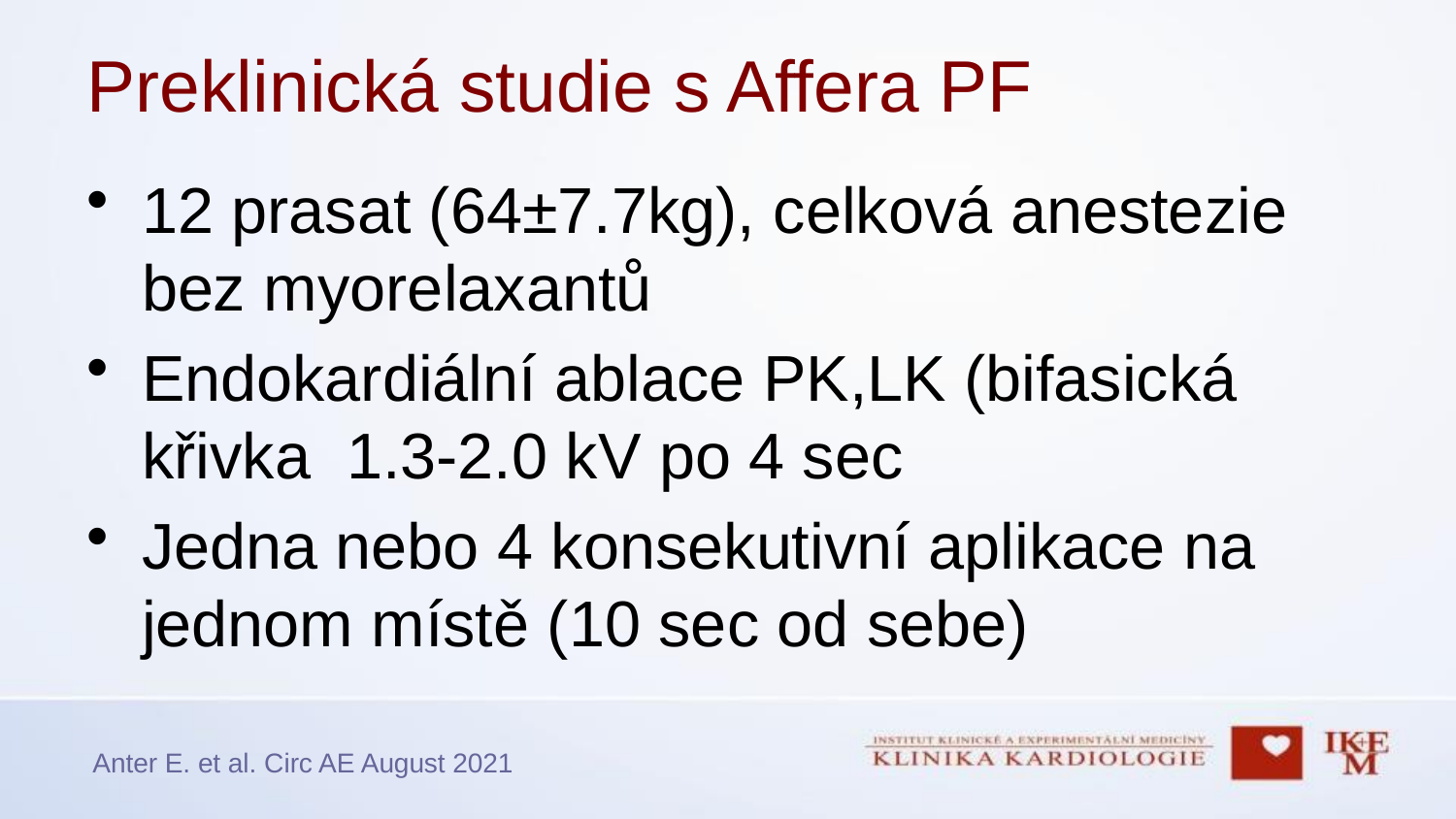

Preklinická studie s Affera PF
12 prasat (64±7.7kg), celková anestezie bez myorelaxantů
Endokardiální ablace PK,LK (bifasická křivka  1.3-2.0 kV po 4 sec
Jedna nebo 4 konsekutivní aplikace na jednom místě (10 sec od sebe)

Anter E. et al. Circ AE August 2021